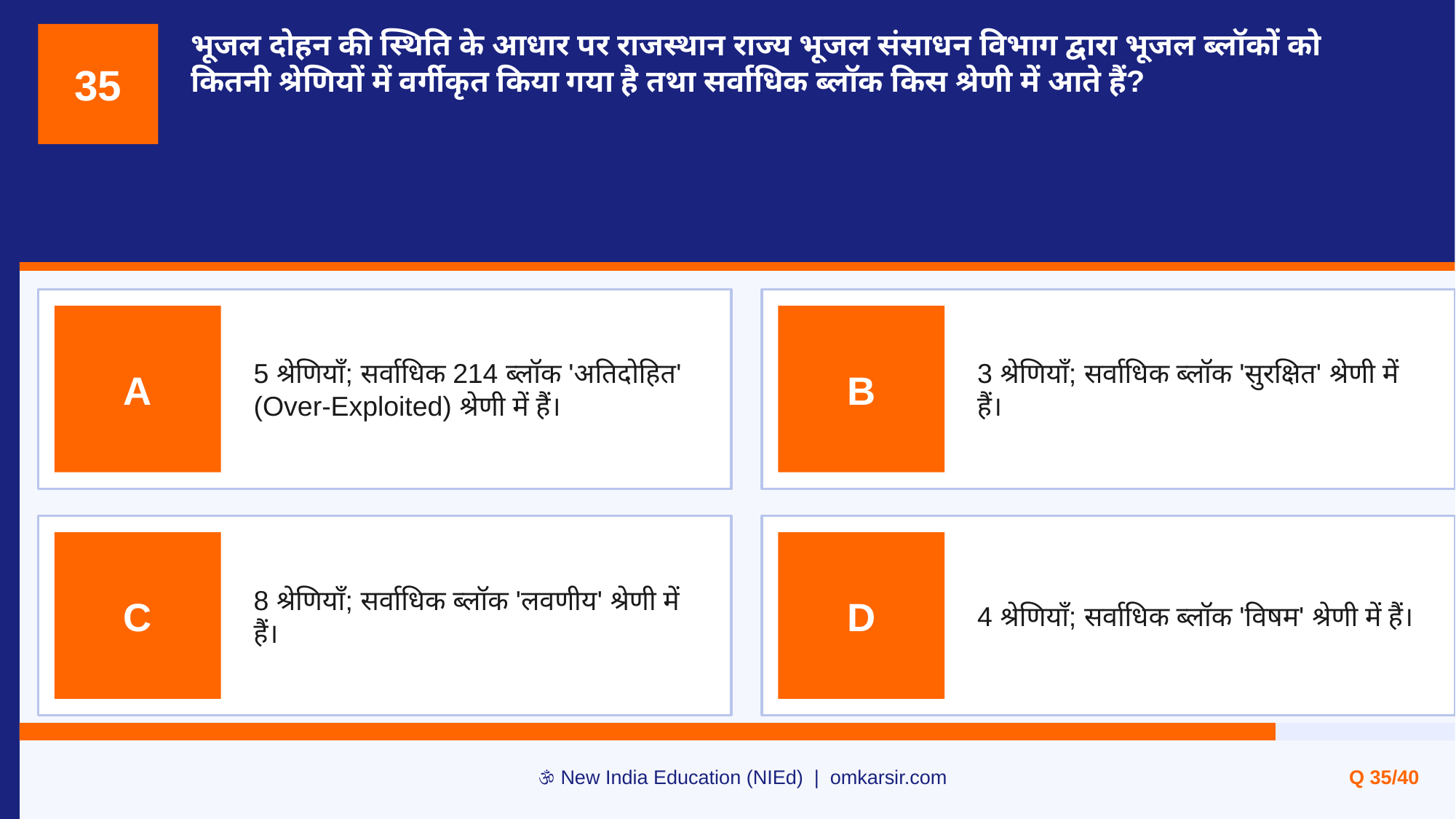

भूजल दोहन की स्थिति के आधार पर राजस्थान राज्य भूजल संसाधन विभाग द्वारा भूजल ब्लॉकों को कितनी श्रेणियों में वर्गीकृत किया गया है तथा सर्वाधिक ब्लॉक किस श्रेणी में आते हैं?
35

5 श्रेणियाँ; सर्वाधिक 214 ब्लॉक 'अतिदोहित' (Over-Exploited) श्रेणी में हैं।
3 श्रेणियाँ; सर्वाधिक ब्लॉक 'सुरक्षित' श्रेणी में हैं।
A
B

8 श्रेणियाँ; सर्वाधिक ब्लॉक 'लवणीय' श्रेणी में हैं।
4 श्रेणियाँ; सर्वाधिक ब्लॉक 'विषम' श्रेणी में हैं।
C
D

🕉️ New India Education (NIEd)  |  omkarsir.com
Q 35/40